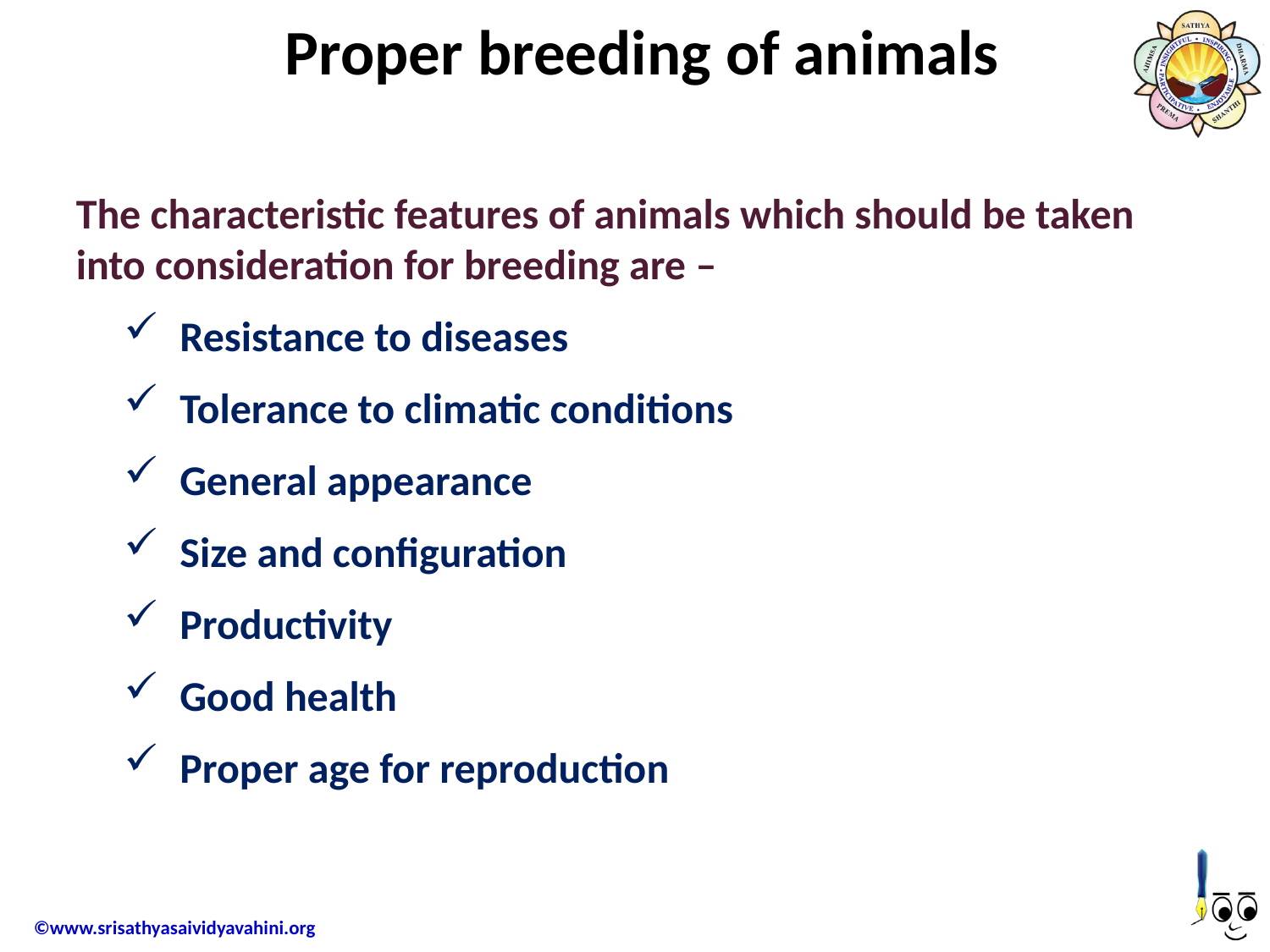

Proper breeding of animals
The characteristic features of animals which should be taken into consideration for breeding are –
Resistance to diseases
Tolerance to climatic conditions
General appearance
Size and configuration
Productivity
Good health
Proper age for reproduction